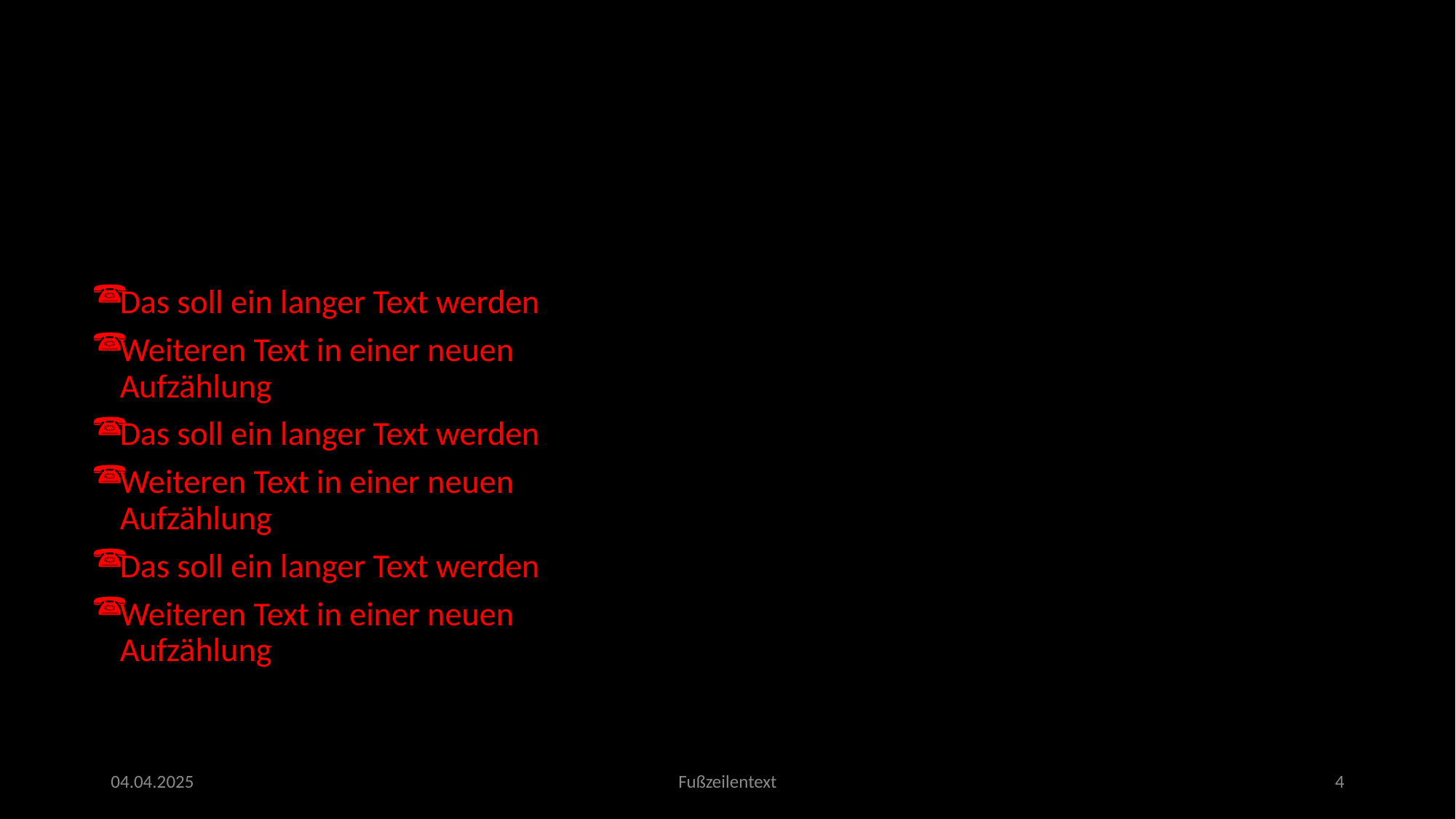

#
Das soll ein langer Text werden
Weiteren Text in einer neuen Aufzählung
Das soll ein langer Text werden
Weiteren Text in einer neuen Aufzählung
Das soll ein langer Text werden
Weiteren Text in einer neuen Aufzählung

04.04.2025
Fußzeilentext
4